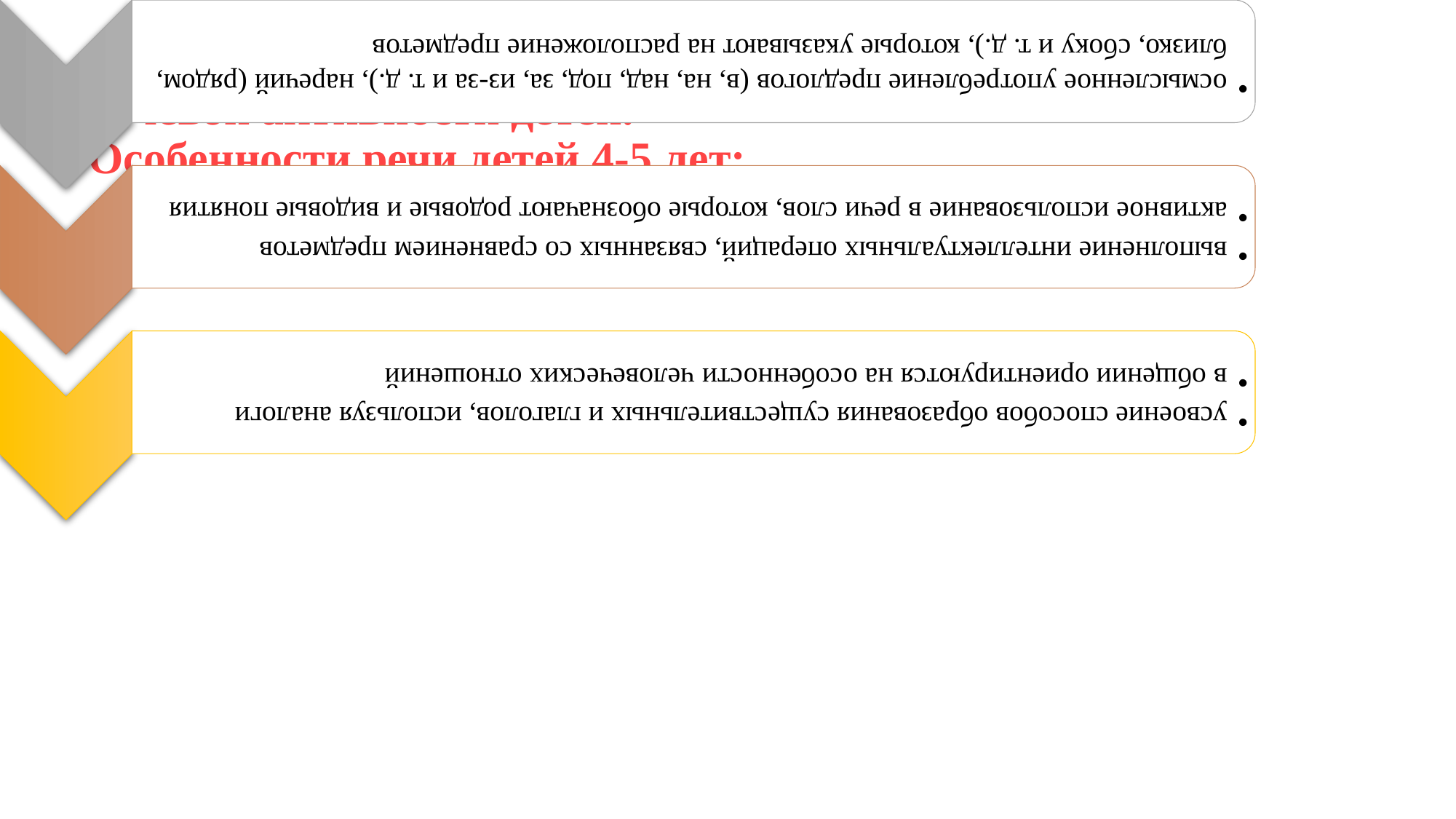

# Средний дошкольный возраст – это период наивысшей речевой активности детей. Особенности речи детей 4-5 лет:

осмысленное употребление предлогов (в, на, над, под, за, из-за и т. д.), наречий (рядом, близко, сбоку и т. д.), которые указывают на расположение предметов

выполнение интеллектуальных операций, связанных со сравнением предметов
активное использование в речи слов, которые обозначают родовые и видовые понятия

усвоение способов образования существительных и глаголов, используя аналоги
в общении ориентируются на особенности человеческих отношений